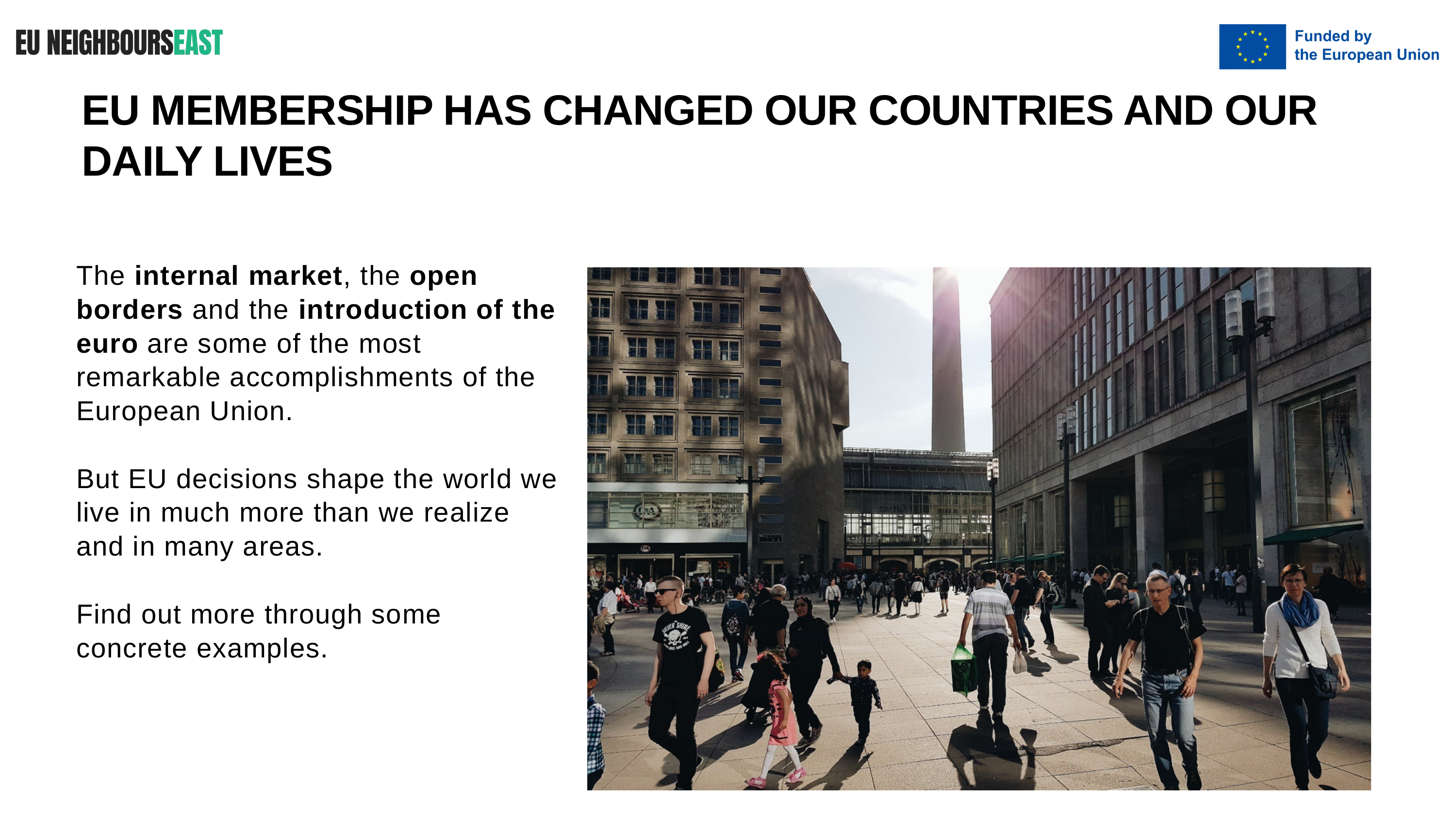

EU MEMBERSHIP HAS CHANGED OUR COUNTRIES AND OUR DAILY LIVES
The internal market, the open borders and the introduction of the euro are some of the most remarkable accomplishments of the European Union.

But EU decisions shape the world we live in much more than we realize and in many areas.

Find out more through some concrete examples.